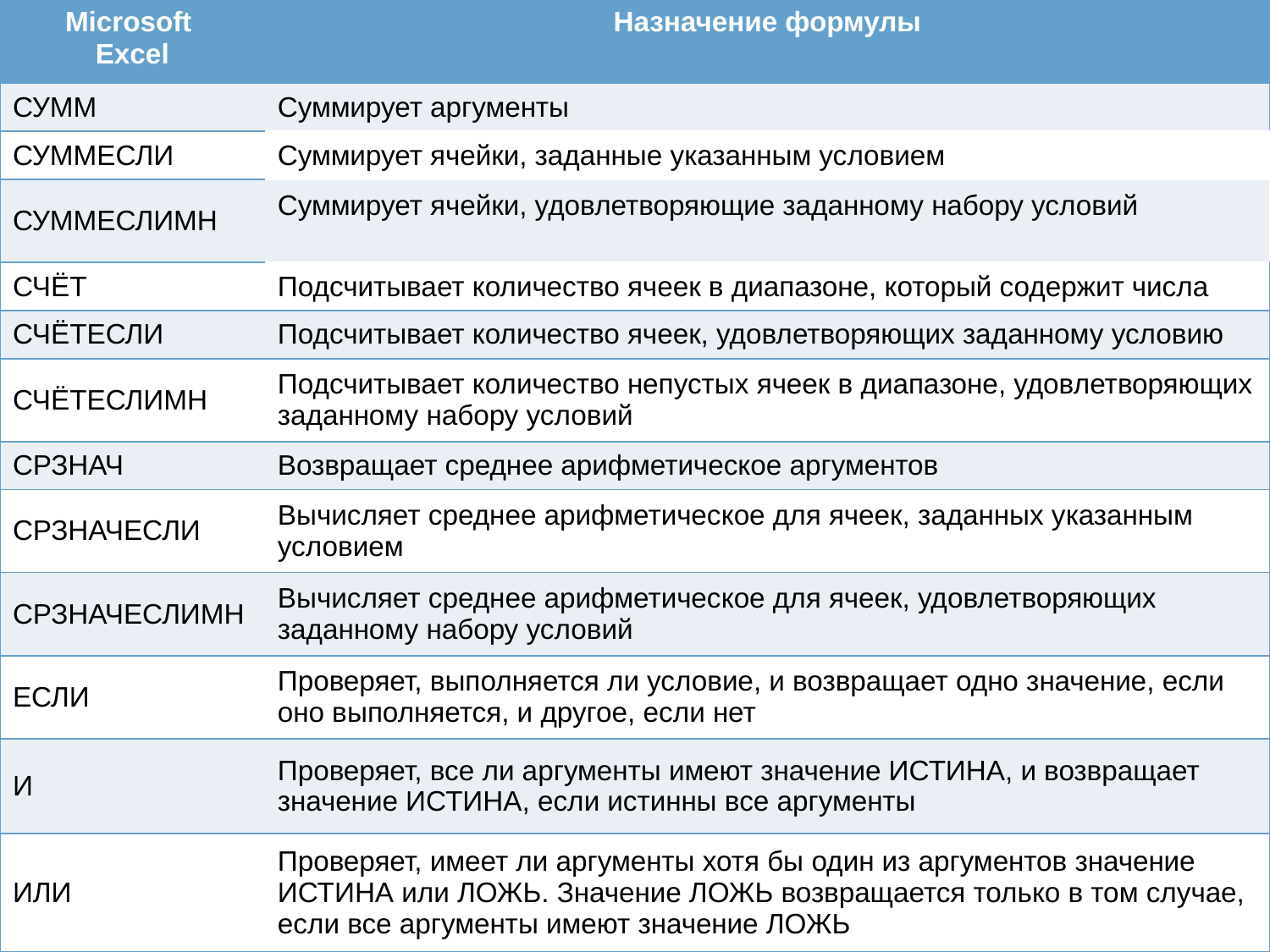

| Microsoft Excel | Назначение формулы |
| --- | --- |
| СУММ | Суммирует аргументы |
| СУММЕСЛИ | Суммирует ячейки, заданные указанным условием |
| СУММЕСЛИМН | Суммирует ячейки, удовлетворяющие заданному набору условий |
| СЧЁТ | Подсчитывает количество ячеек в диапазоне, который содержит числа |
| СЧЁТЕСЛИ | Подсчитывает количество ячеек, удовлетворяющих заданному условию |
| СЧЁТЕСЛИМН | Подсчитывает количество непустых ячеек в диапазоне, удовлетворяющих заданному набору условий |
| СРЗНАЧ | Возвращает среднее арифметическое аргументов |
| СРЗНАЧЕСЛИ | Вычисляет среднее арифметическое для ячеек, заданных указанным условием |
| СРЗНАЧЕСЛИМН | Вычисляет среднее арифметическое для ячеек, удовлетворяющих заданному набору условий |
| ЕСЛИ | Проверяет, выполняется ли условие, и возвращает одно значение, если оно выполняется, и другое, если нет |
| И | Проверяет, все ли аргументы имеют значение ИСТИНА, и возвращает значение ИСТИНА, если истинны все аргументы |
| ИЛИ | Проверяет, имеет ли аргументы хотя бы один из аргументов значение ИСТИНА или ЛОЖЬ. Значение ЛОЖЬ возвращается только в том случае, если все аргументы имеют значение ЛОЖЬ |